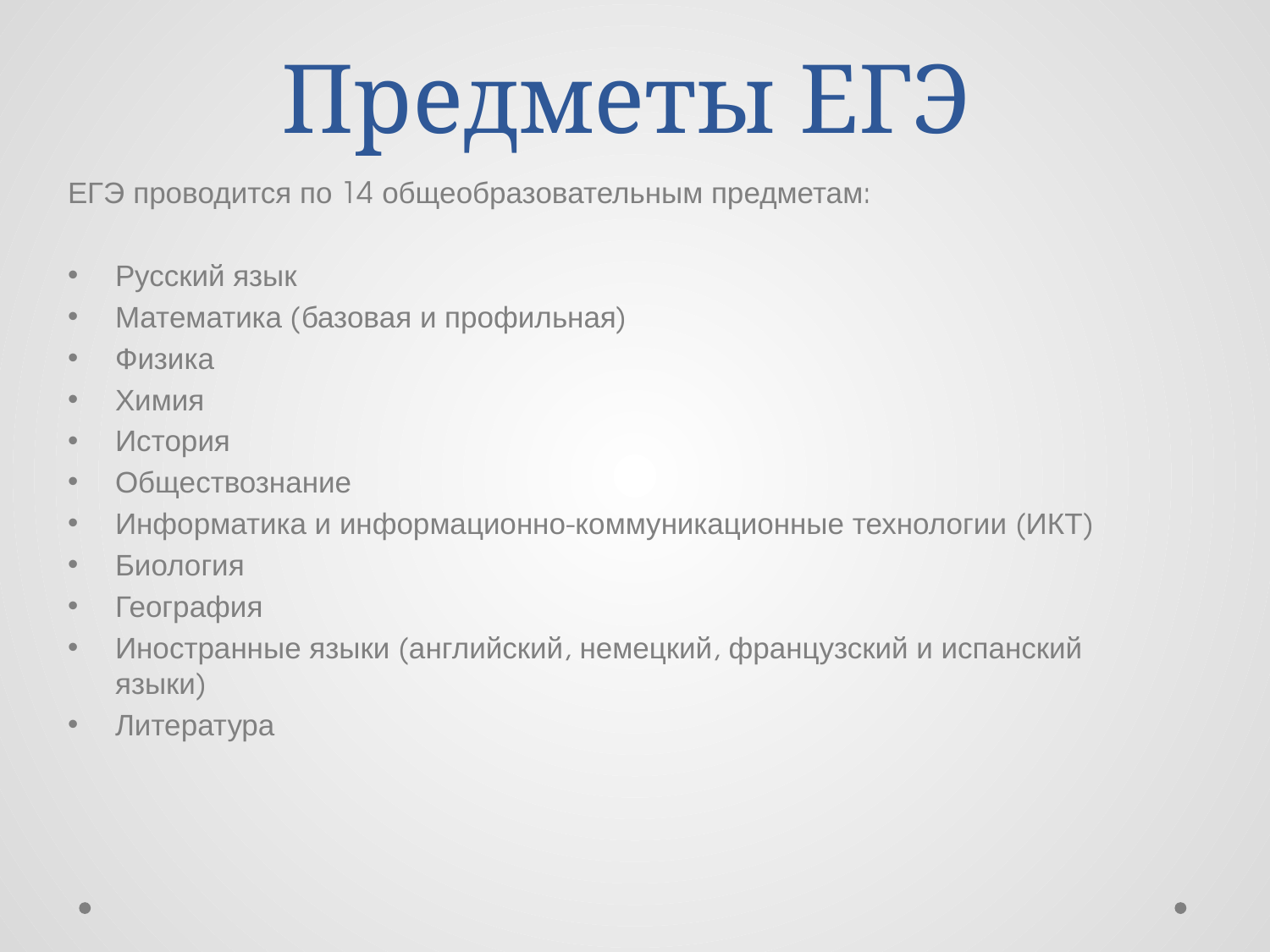

# Предметы ЕГЭ

ЕГЭ проводится по 14 общеобразовательным предметам:

Русский язык
Математика (базовая и профильная)
Физика
Химия
История
Обществознание
Информатика и информационно-коммуникационные технологии (ИКТ)
Биология
География
Иностранные языки (английский, немецкий, французский и испанский языки)
Литература